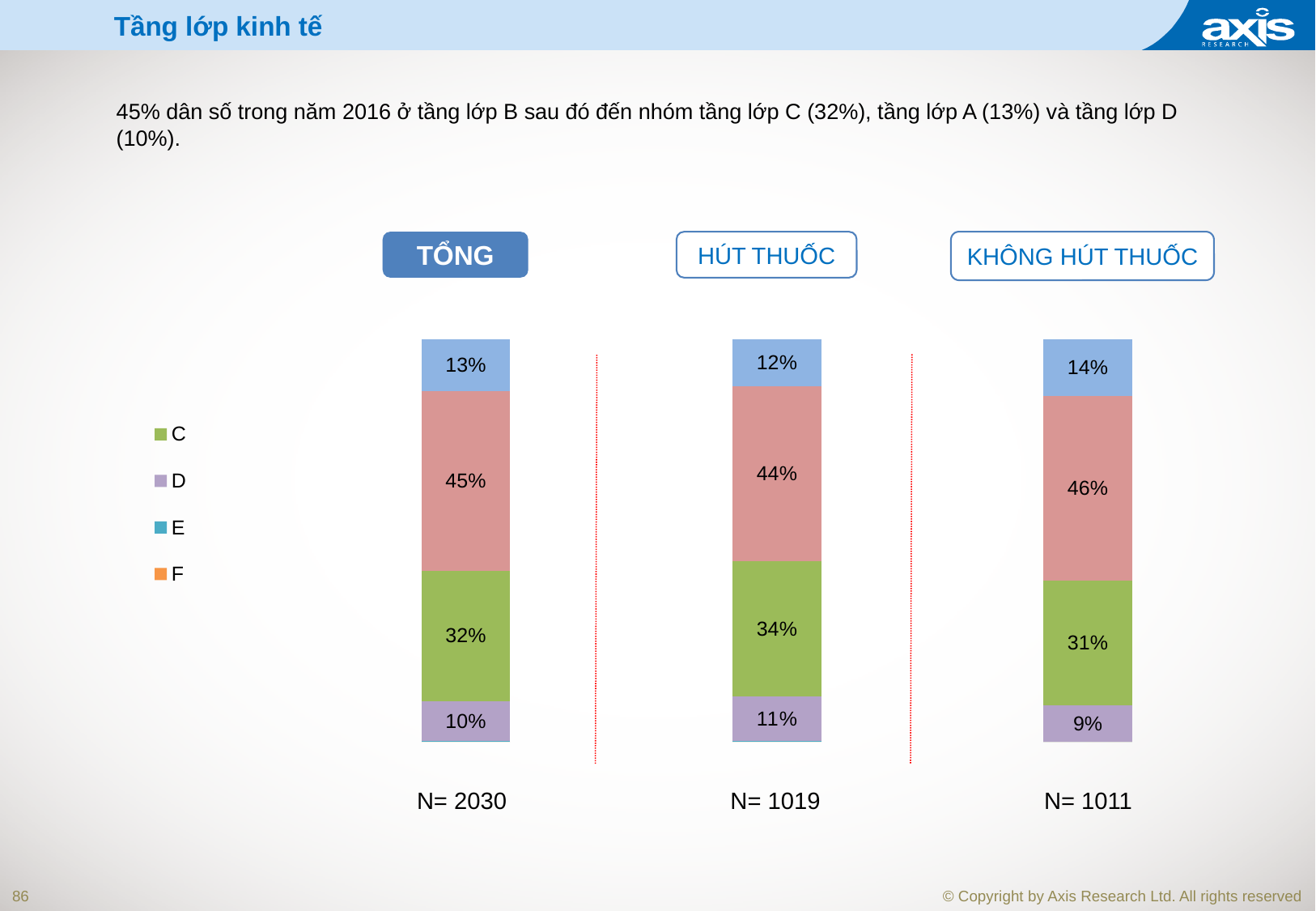

Tầng lớp kinh tế
45% dân số trong năm 2016 ở tầng lớp B sau đó đến nhóm tầng lớp C (32%), tầng lớp A (13%) và tầng lớp D (10%).
KHÔNG HÚT THUỐC
TỔNG
HÚT THUỐC

### Chart

| Category | F | E | D | C | B | A |
|---|---|---|---|---|---|---|
| Total 2016 | 0.0 | 0.001 | 0.1 | 0.323 | 0.447 | 0.128 |
| Smoker 2016 | 0.0 | 0.002 | 0.11 | 0.337 | 0.435 | 0.116 |
| Non-smoker 2016 | 0.0 | 0.0 | 0.091 | 0.309 | 0.46 | 0.14 |

N= 2030
N= 1019
N= 1011
86